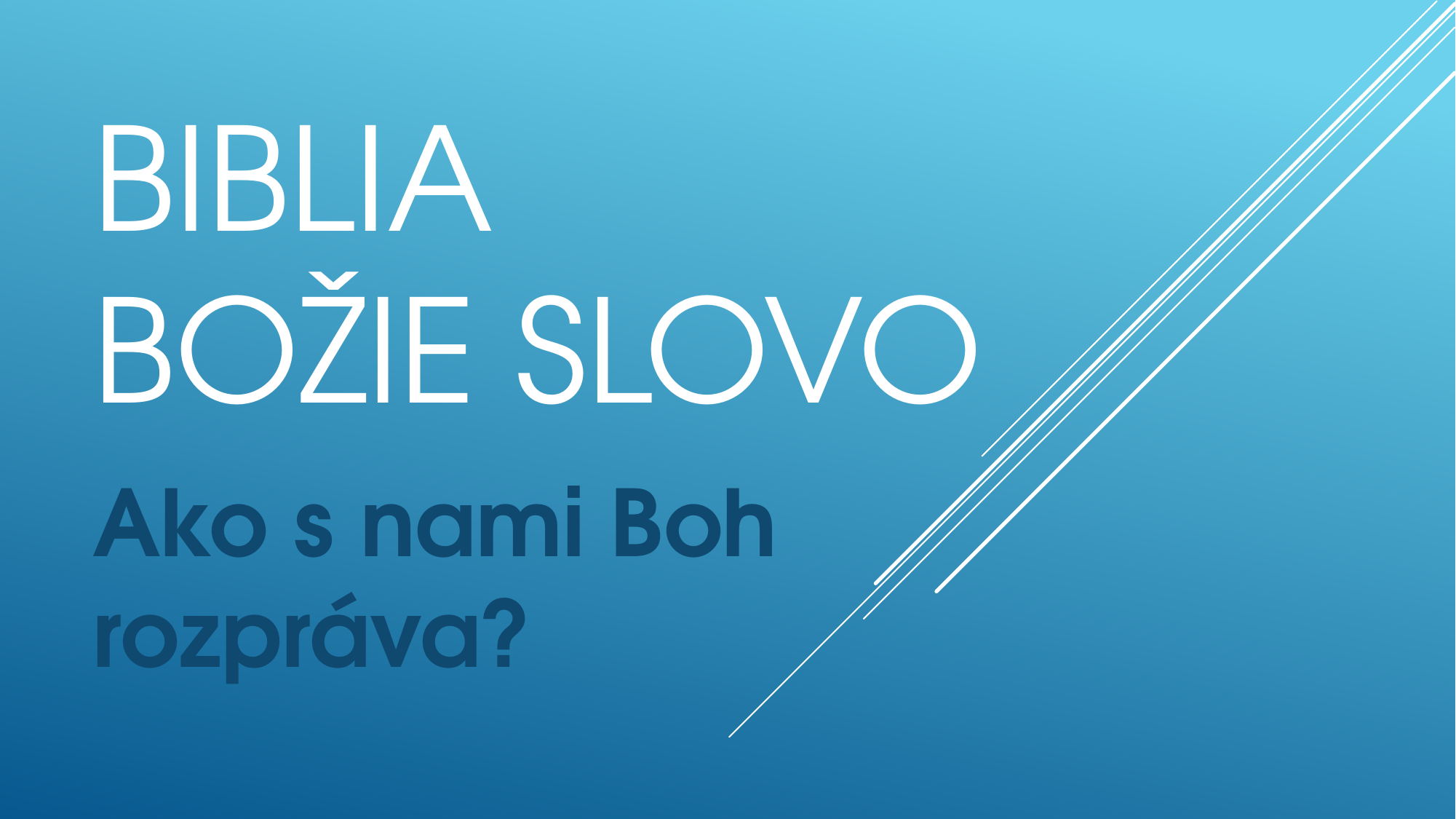

# Biblia Božie slovo
Ako s nami Boh rozpráva?